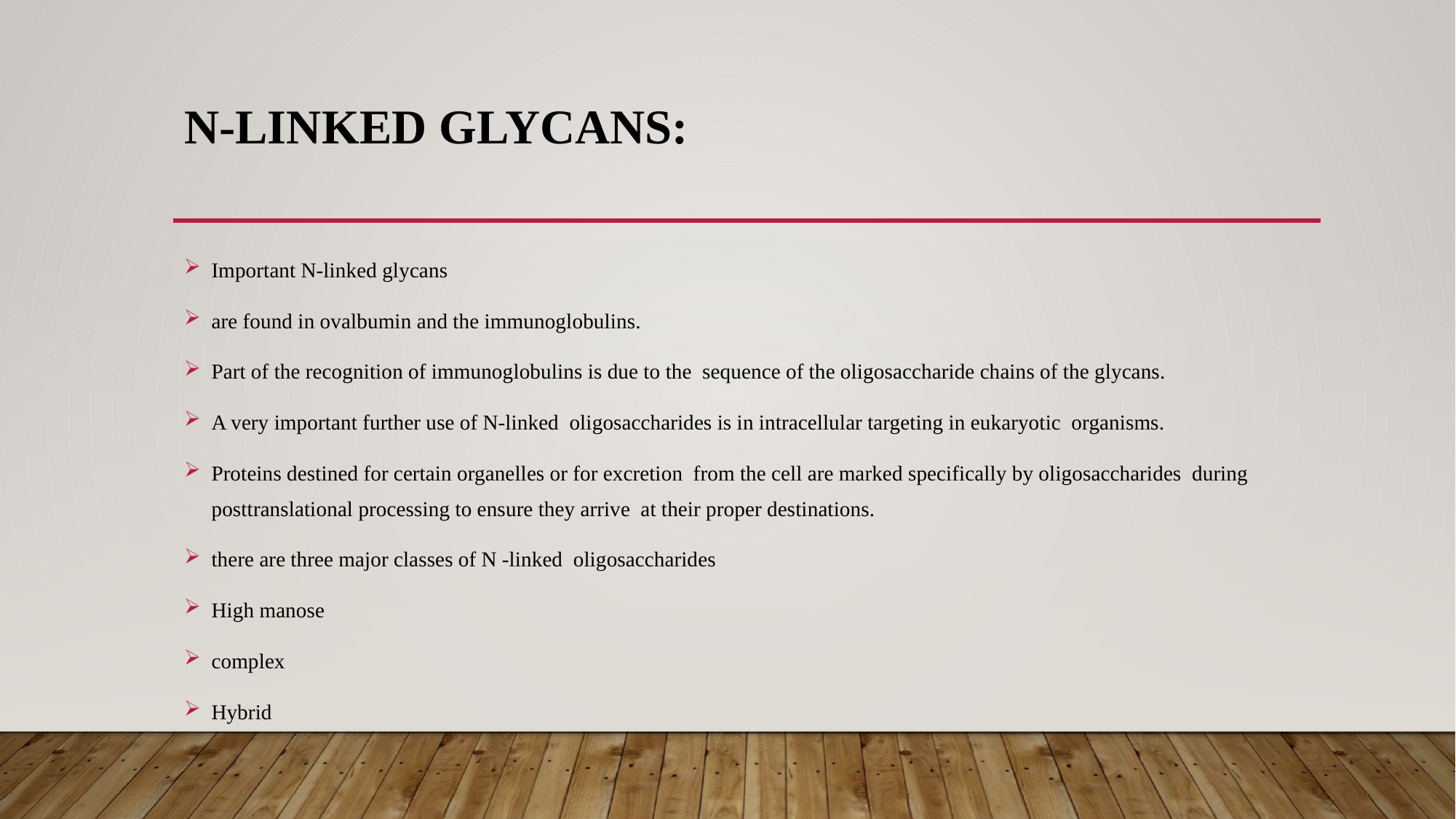

# N-linked Glycans:
Important N-linked glycans
are found in ovalbumin and the immunoglobulins.
Part of the recognition of immunoglobulins is due to the  sequence of the oligosaccharide chains of the glycans.
A very important further use of N-linked  oligosaccharides is in intracellular targeting in eukaryotic  organisms.
Proteins destined for certain organelles or for excretion  from the cell are marked specifically by oligosaccharides  during posttranslational processing to ensure they arrive  at their proper destinations.
there are three major classes of N -linked  oligosaccharides
High manose
complex
Hybrid